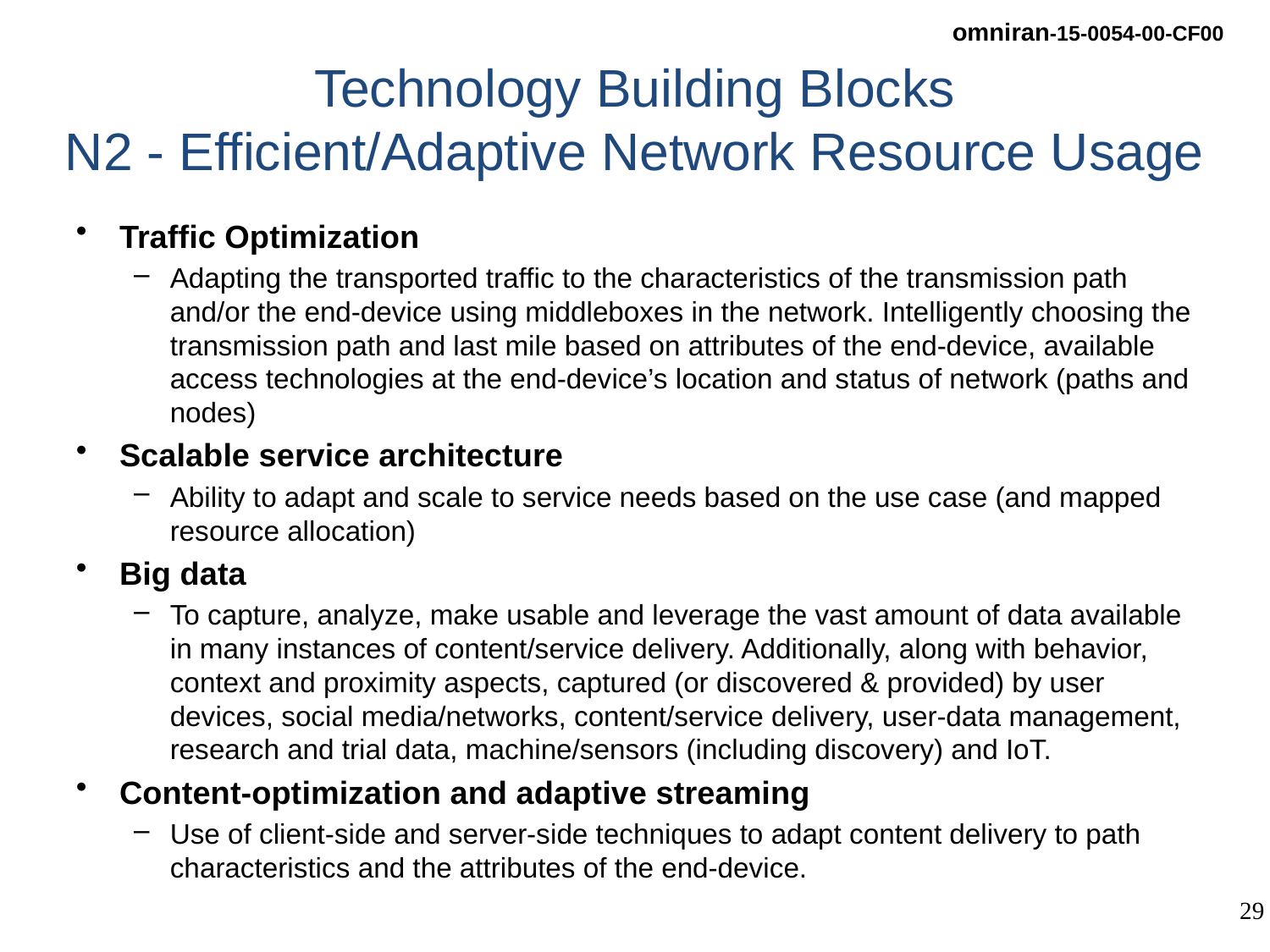

# Technology Building Blocks N2 - Efficient/Adaptive Network Resource Usage
Traffic Optimization
Adapting the transported traffic to the characteristics of the transmission path and/or the end-device using middleboxes in the network. Intelligently choosing the transmission path and last mile based on attributes of the end-device, available access technologies at the end-device’s location and status of network (paths and nodes)
Scalable service architecture
Ability to adapt and scale to service needs based on the use case (and mapped resource allocation)
Big data
To capture, analyze, make usable and leverage the vast amount of data available in many instances of content/service delivery. Additionally, along with behavior, context and proximity aspects, captured (or discovered & provided) by user devices, social media/networks, content/service delivery, user-data management, research and trial data, machine/sensors (including discovery) and IoT.
Content-optimization and adaptive streaming
Use of client-side and server-side techniques to adapt content delivery to path characteristics and the attributes of the end-device.